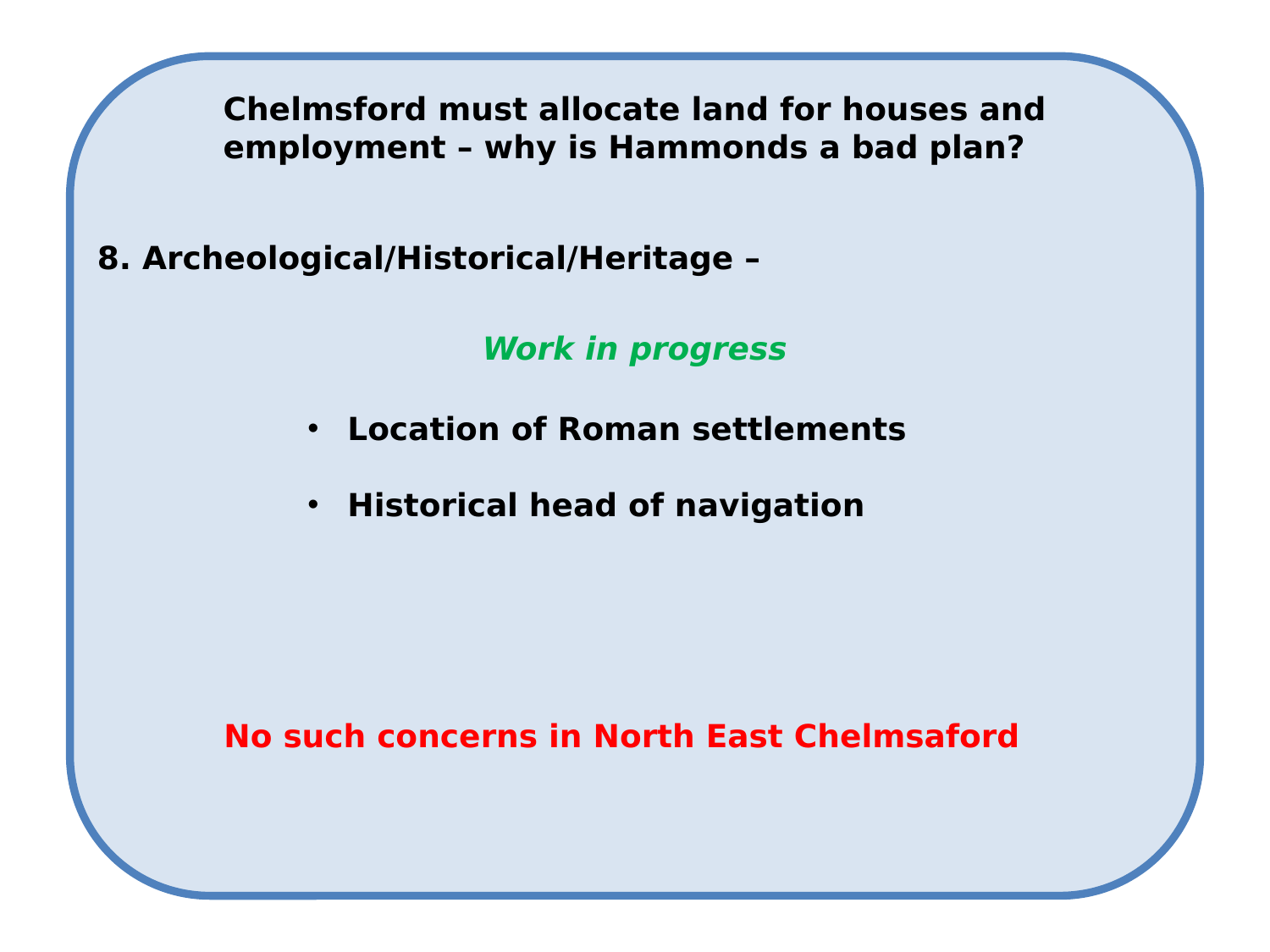

Chelmsford must allocate land for houses and
employment – why is Hammonds a bad plan?
8. Archeological/Historical/Heritage –
Work in progress
Location of Roman settlements
Historical head of navigation
No such concerns in North East Chelmsaford